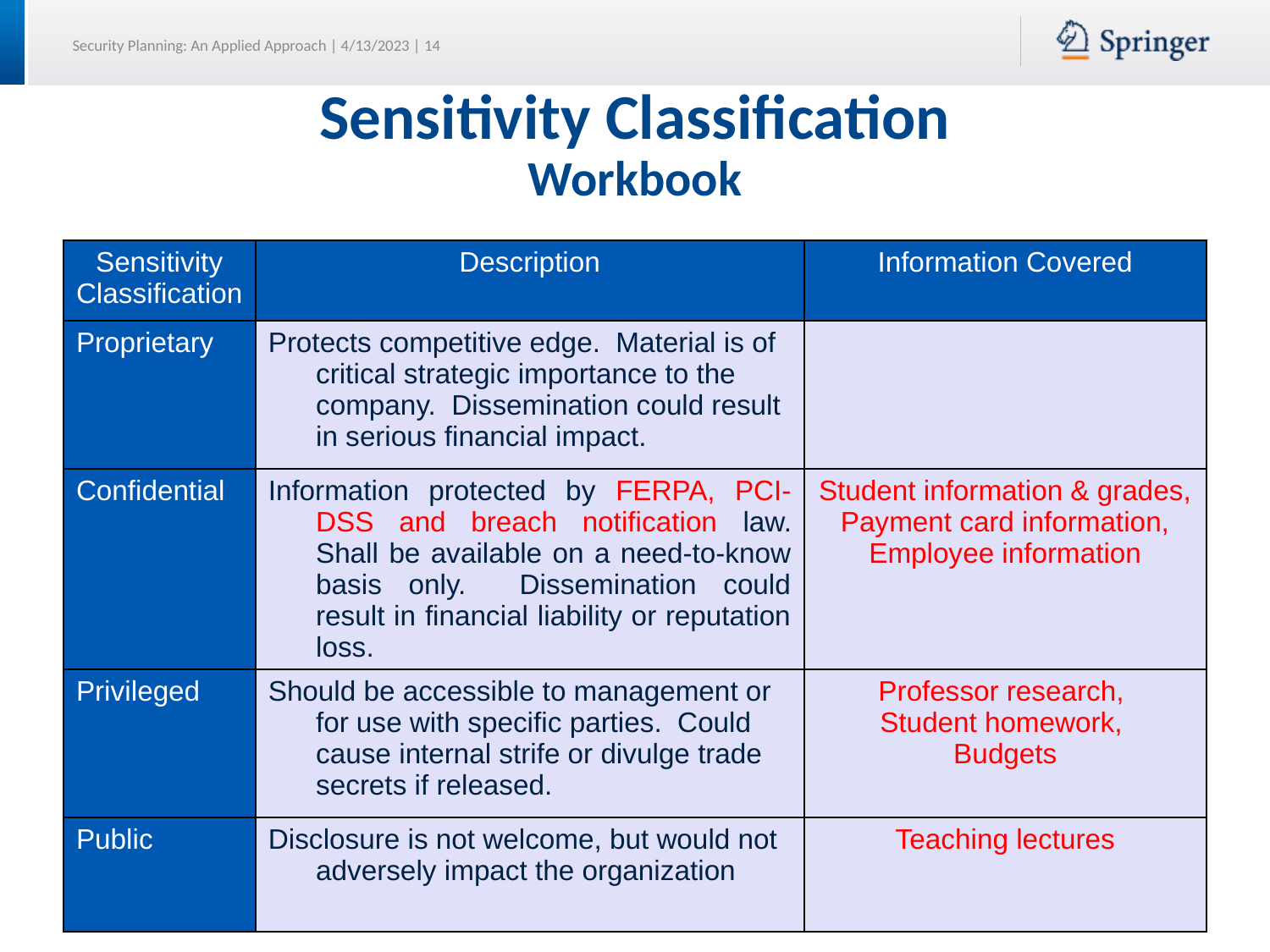

# Sensitivity Classification Workbook
| Sensitivity Classification | Description | Information Covered |
| --- | --- | --- |
| Proprietary | Protects competitive edge. Material is of critical strategic importance to the company. Dissemination could result in serious financial impact. |  |
| Confidential | Information protected by FERPA, PCI-DSS and breach notification law. Shall be available on a need-to-know basis only. Dissemination could result in financial liability or reputation loss. | Student information & grades, Payment card information, Employee information |
| Privileged | Should be accessible to management or for use with specific parties. Could cause internal strife or divulge trade secrets if released. | Professor research, Student homework, Budgets |
| Public | Disclosure is not welcome, but would not adversely impact the organization | Teaching lectures |